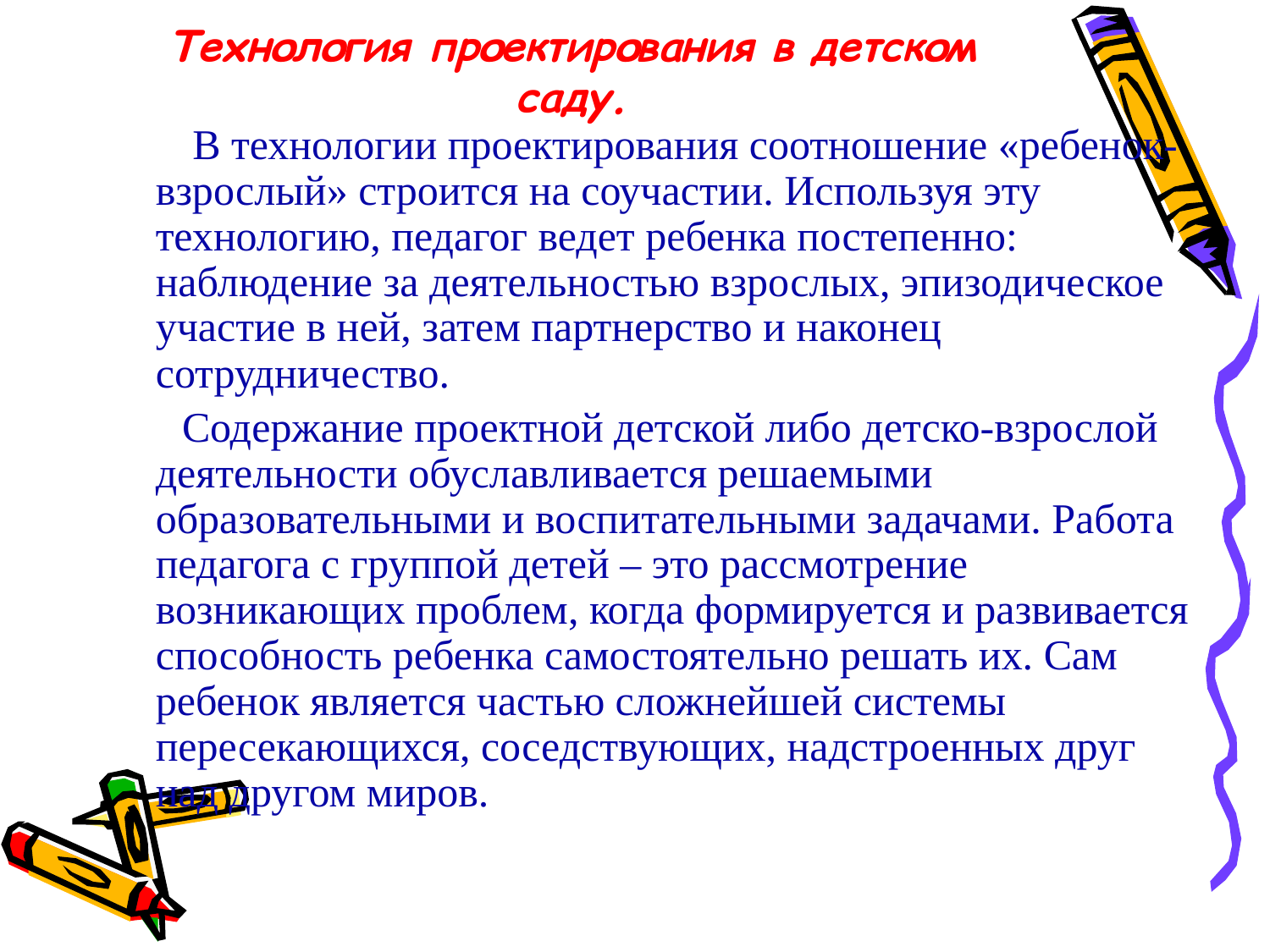

# Технология проектирования в детском саду.
        В технологии проектирования соотношение «ребенок-взрослый» строится на соучастии. Используя эту технологию, педагог ведет ребенка постепенно: наблюдение за деятельностью взрослых, эпизодическое участие в ней, затем партнерство и наконец сотрудничество.
       Содержание проектной детской либо детско-взрослой деятельности обуславливается решаемыми образовательными и воспитательными задачами. Работа педагога с группой детей – это рассмотрение возникающих проблем, когда формируется и развивается способность ребенка самостоятельно решать их. Сам ребенок является частью сложнейшей системы пересекающихся, соседствующих, надстроенных друг над другом миров.